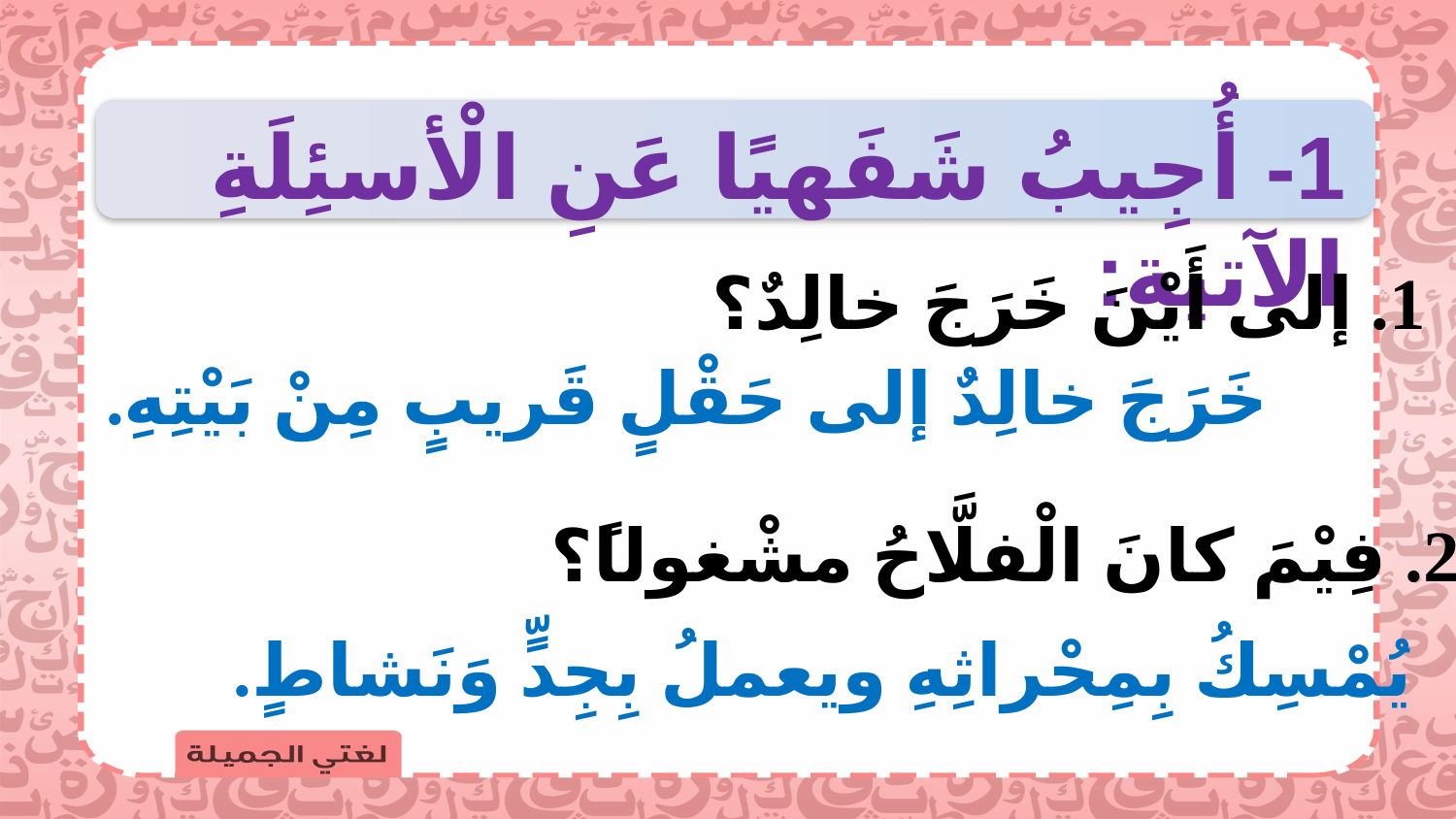

1- أُجِيبُ شَفَهيًا عَنِ الْأسئِلَةِ الآتية:
 1. إلى أَيْنَ خَرَجَ خالِدٌ؟
خَرَجَ خالِدٌ إلى حَقْلٍ قَريبٍ مِنْ بَيْتِهِ.
 2. فِيْمَ كانَ الْفلَّاحُ مشْغولاً؟
يُمْسِكُ بِمِحْراثِهِ ويعملُ بِجِدٍّ وَنَشاطٍ.